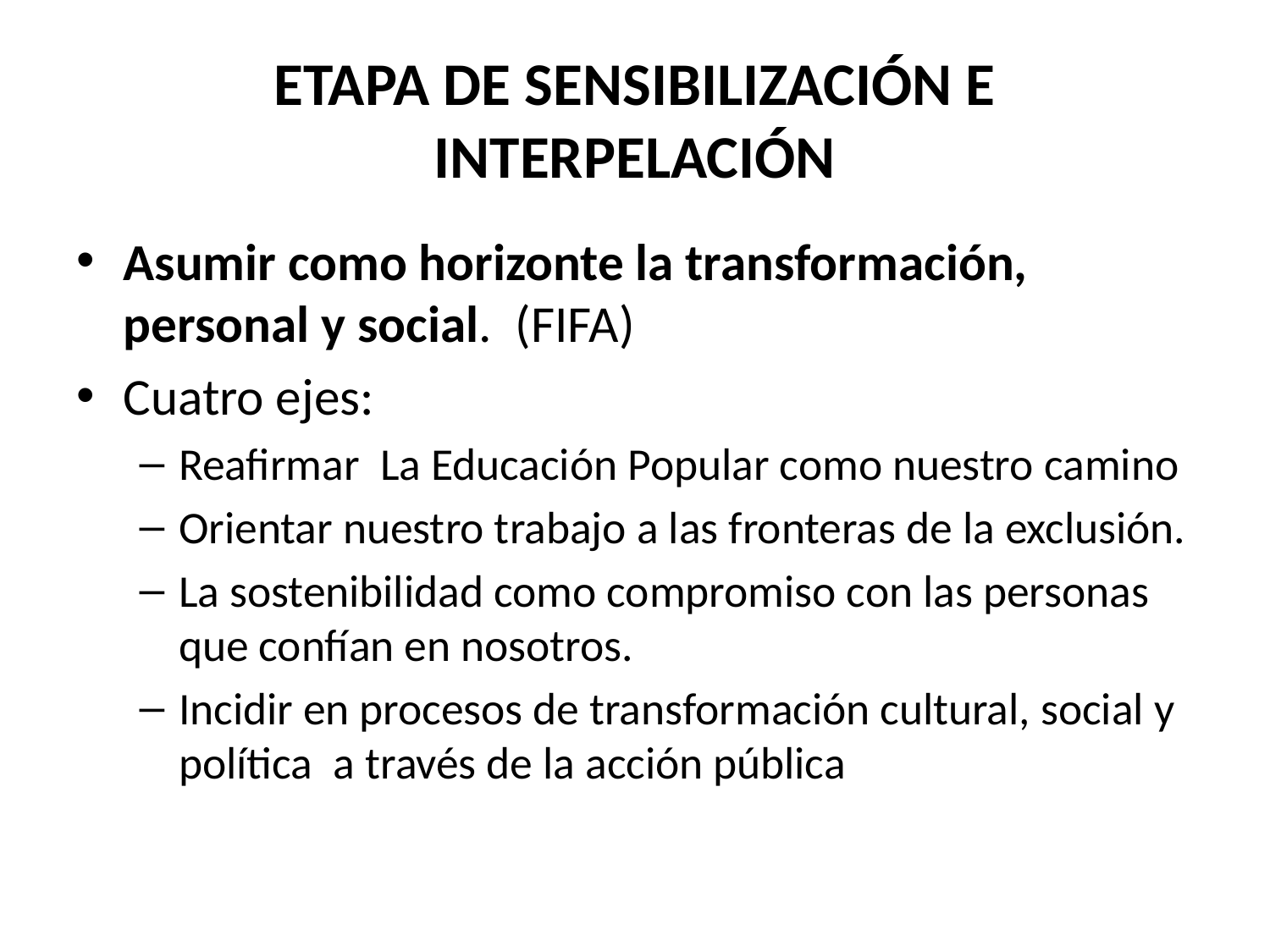

# ETAPA DE SENSIBILIZACIÓN E INTERPELACIÓN
Asumir como horizonte la transformación, personal y social.  (FIFA)
Cuatro ejes:
Reafirmar  La Educación Popular como nuestro camino
Orientar nuestro trabajo a las fronteras de la exclusión.
La sostenibilidad como compromiso con las personas que confían en nosotros.
Incidir en procesos de transformación cultural, social y política  a través de la acción pública